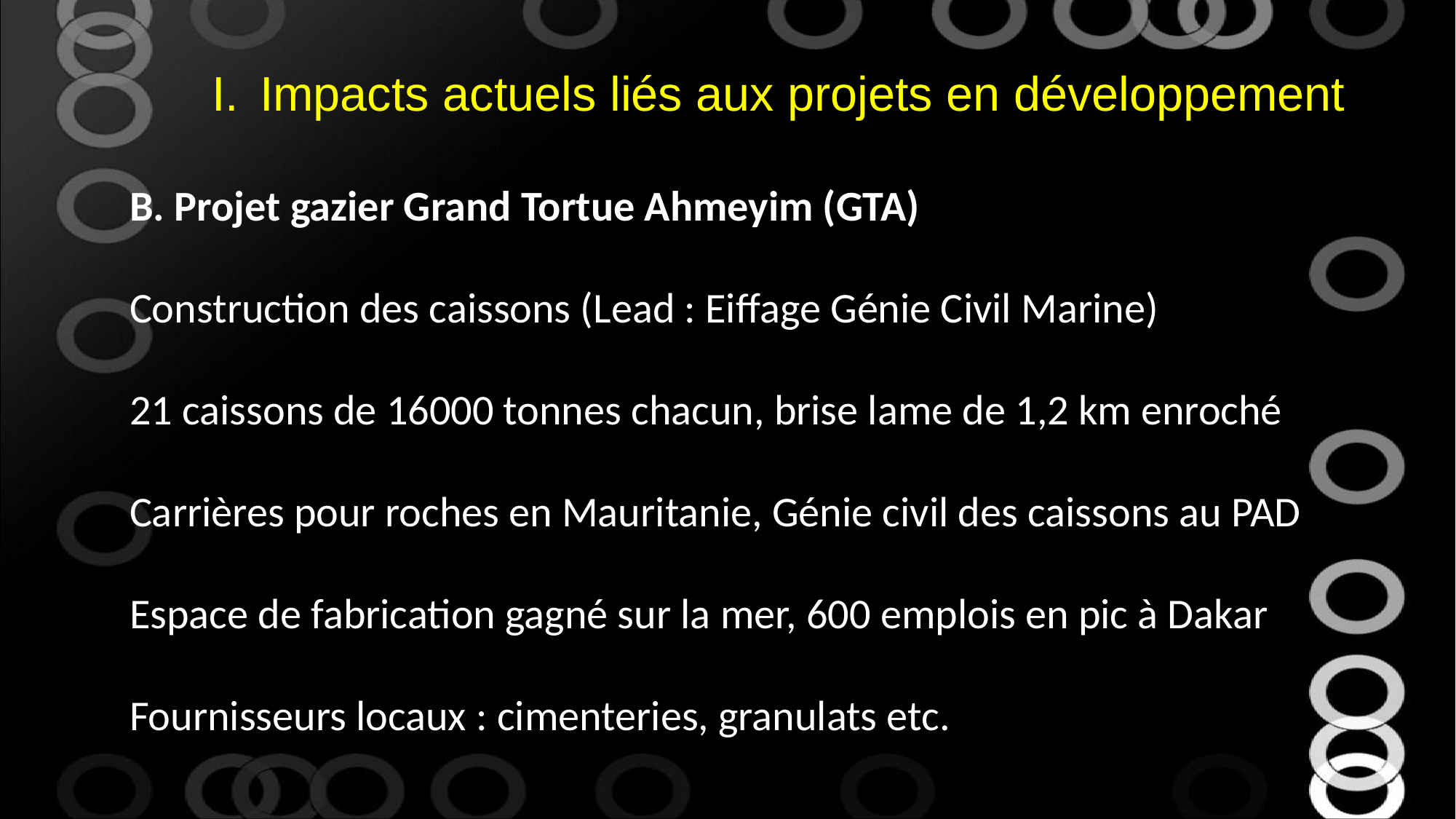

Impacts actuels liés aux projets en développement
B. Projet gazier Grand Tortue Ahmeyim (GTA)

Construction des caissons (Lead : Eiffage Génie Civil Marine)

21 caissons de 16000 tonnes chacun, brise lame de 1,2 km enroché

Carrières pour roches en Mauritanie, Génie civil des caissons au PAD

Espace de fabrication gagné sur la mer, 600 emplois en pic à Dakar

Fournisseurs locaux : cimenteries, granulats etc.